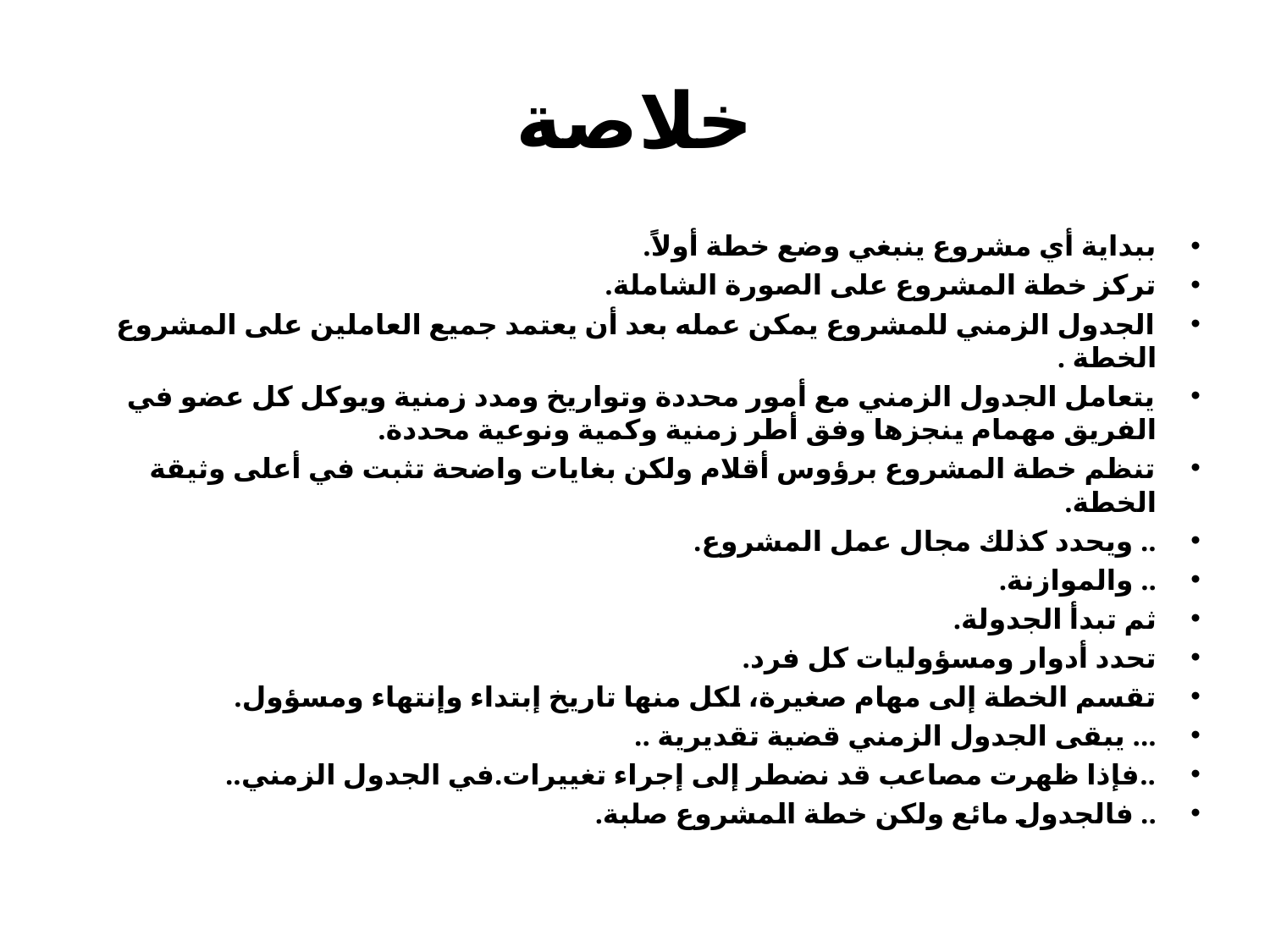

# خلاصة
ببداية أي مشروع ينبغي وضع خطة أولاً.
تركز خطة المشروع على الصورة الشاملة.
الجدول الزمني للمشروع يمكن عمله بعد أن يعتمد جميع العاملين على المشروع الخطة .
يتعامل الجدول الزمني مع أمور محددة وتواريخ ومدد زمنية ويوكل كل عضو في الفريق مهمام ينجزها وفق أطر زمنية وكمية ونوعية محددة.
تنظم خطة المشروع برؤوس أقلام ولكن بغايات واضحة تثبت في أعلى وثيقة الخطة.
.. ويحدد كذلك مجال عمل المشروع.
.. والموازنة.
ثم تبدأ الجدولة.
تحدد أدوار ومسؤوليات كل فرد.
تقسم الخطة إلى مهام صغيرة، لكل منها تاريخ إبتداء وإنتهاء ومسؤول.
... يبقى الجدول الزمني قضية تقديرية ..
..فإذا ظهرت مصاعب قد نضطر إلى إجراء تغييرات.في الجدول الزمني..
.. فالجدول مائع ولكن خطة المشروع صلبة.